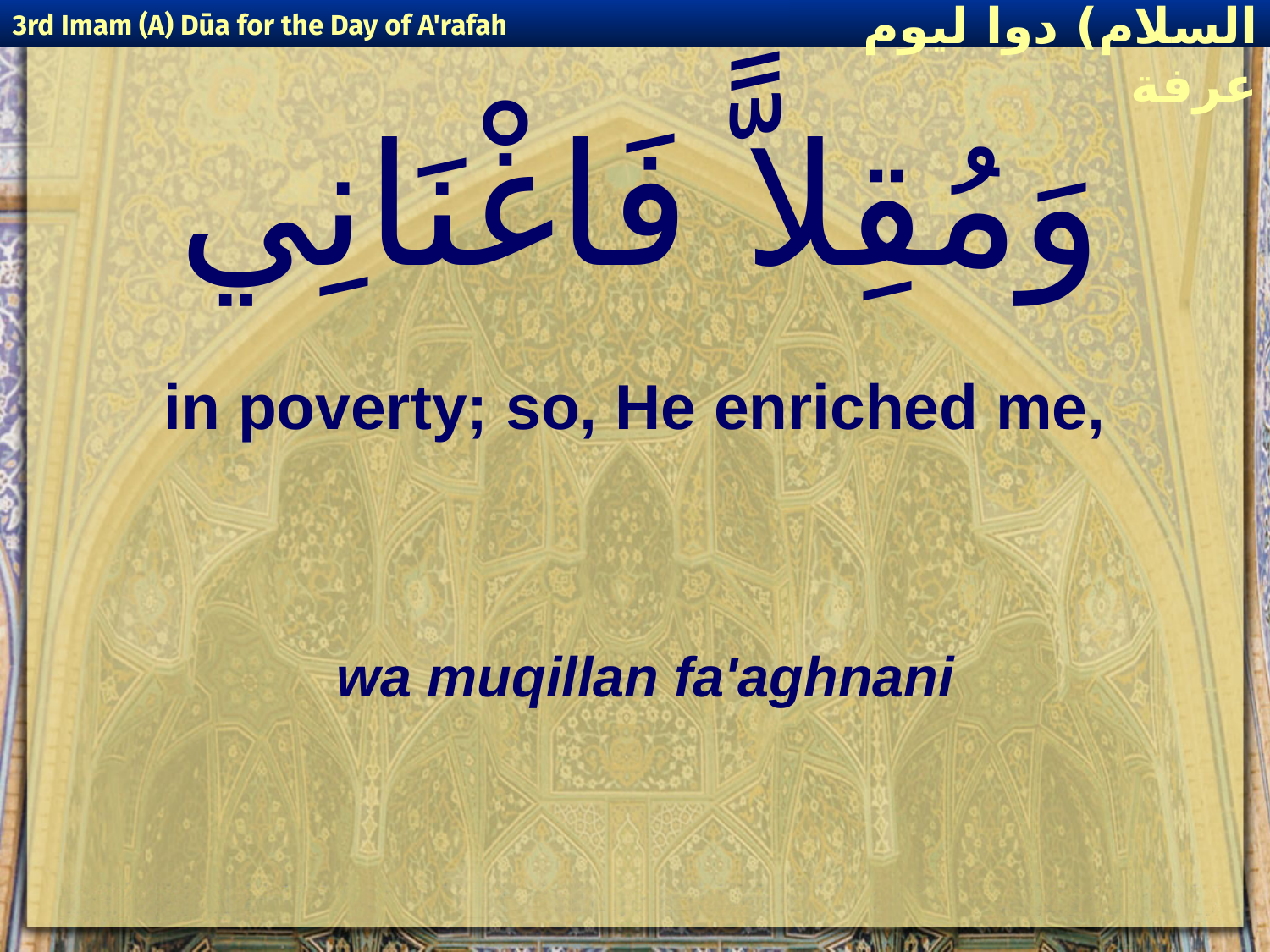

3rd Imam (A) Dūa for the Day of A'rafah
إمام حسين(عليه السلام) دوا ليوم عرفة
# وَمُقِلاًّ فَاغْنَانِي
in poverty; so, He enriched me,
wa muqillan fa'aghnani